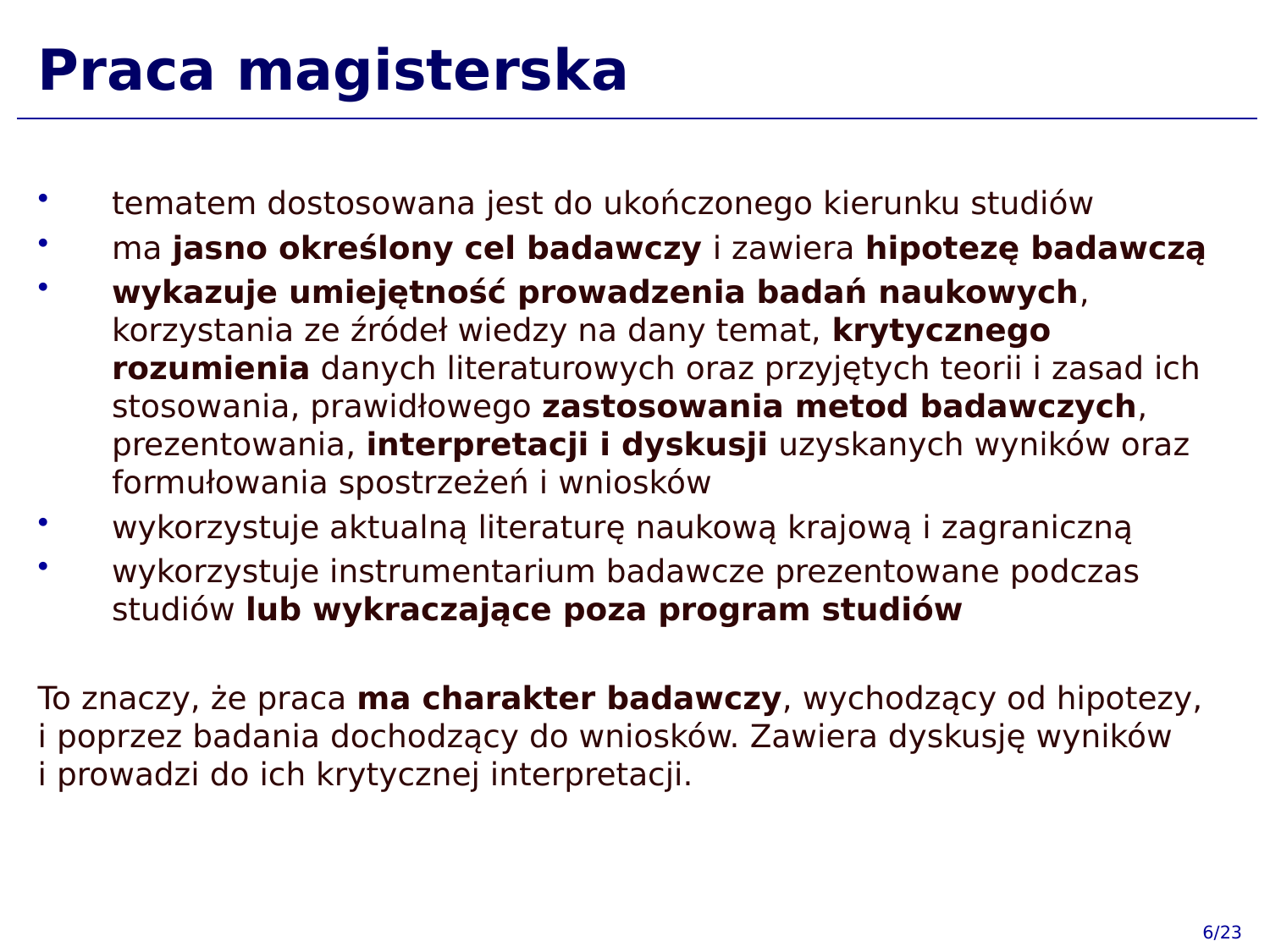

# Praca magisterska

tematem dostosowana jest do ukończonego kierunku studiów
ma jasno określony cel badawczy i zawiera hipotezę badawczą
wykazuje umiejętność prowadzenia badań naukowych, korzystania ze źródeł wiedzy na dany temat, krytycznego rozumienia danych literaturowych oraz przyjętych teorii i zasad ich stosowania, prawidłowego zastosowania metod badawczych, prezentowania, interpretacji i dyskusji uzyskanych wyników oraz formułowania spostrzeżeń i wniosków
wykorzystuje aktualną literaturę naukową krajową i zagraniczną
wykorzystuje instrumentarium badawcze prezentowane podczas studiów lub wykraczające poza program studiów

To znaczy, że praca ma charakter badawczy, wychodzący od hipotezy,
i poprzez badania dochodzący do wniosków. Zawiera dyskusję wyników
i prowadzi do ich krytycznej interpretacji.
6/23